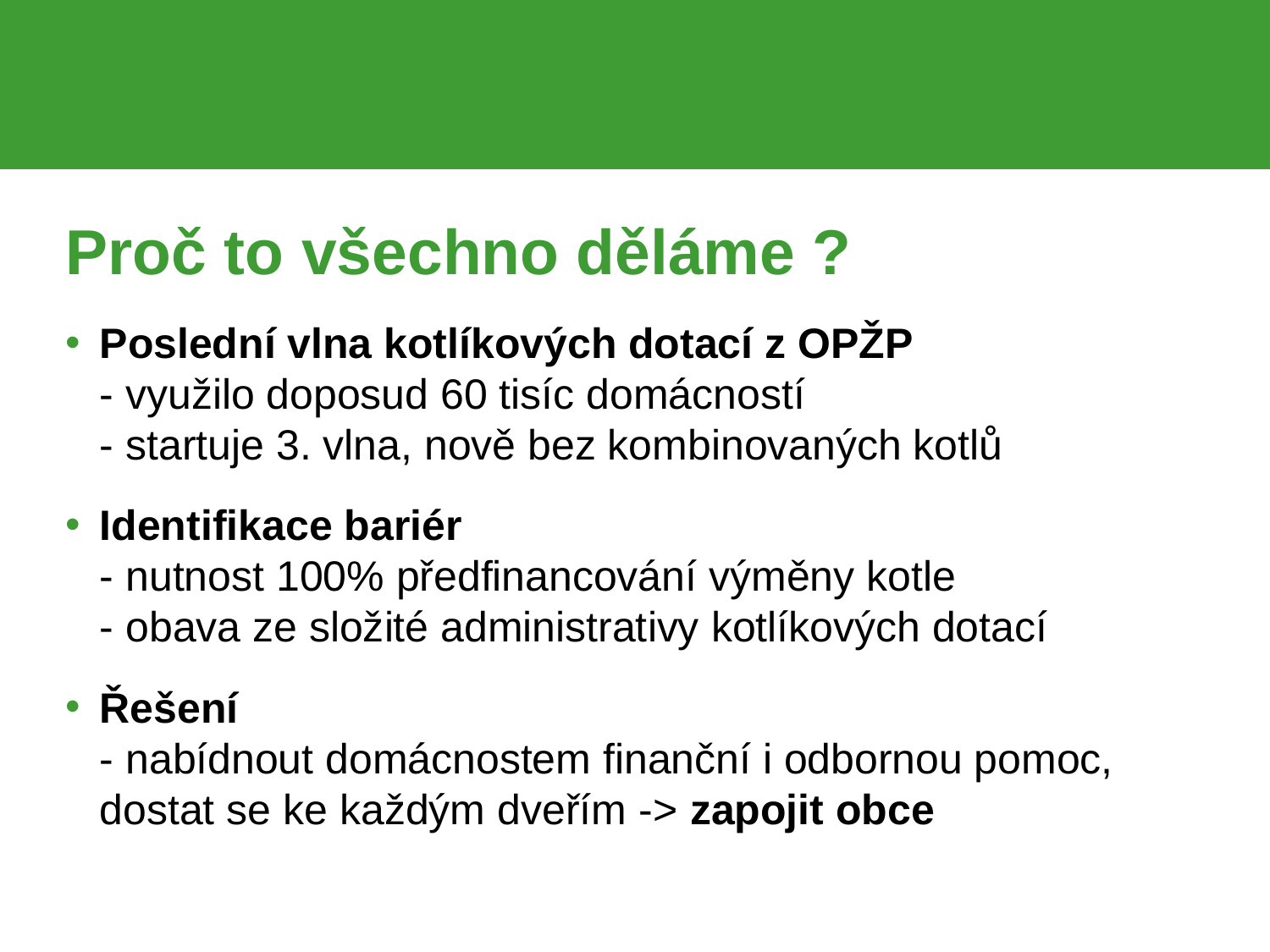

# Proč to všechno děláme ?
Poslední vlna kotlíkových dotací z OPŽP
- využilo doposud 60 tisíc domácností
- startuje 3. vlna, nově bez kombinovaných kotlů
Identifikace bariér
- nutnost 100% předfinancování výměny kotle
- obava ze složité administrativy kotlíkových dotací
Řešení
- nabídnout domácnostem finanční i odbornou pomoc, dostat se ke každým dveřím -> zapojit obce